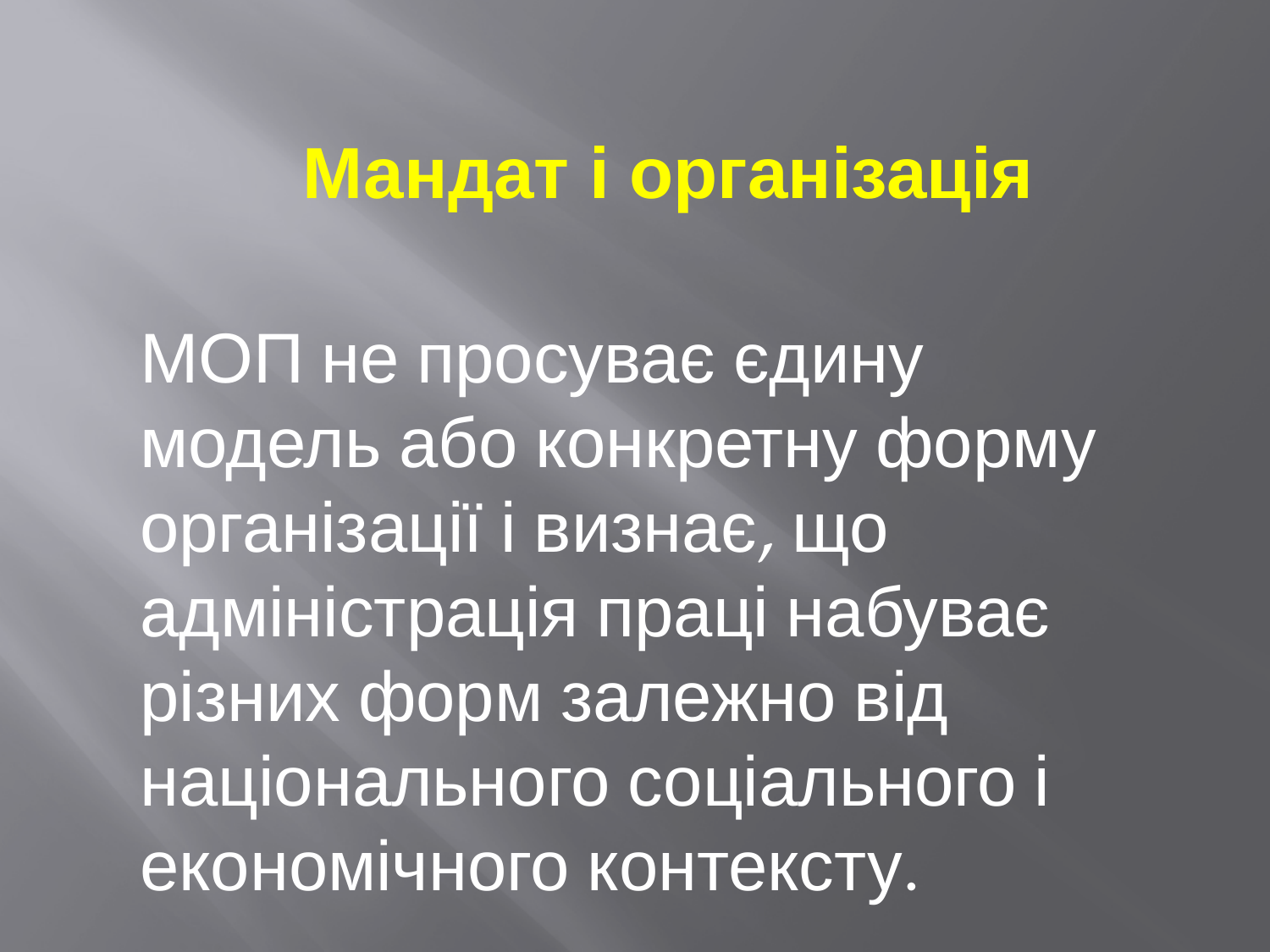

# Мандат і організація
МОП не просуває єдину модель або конкретну форму організації і визнає, що адміністрація праці набуває різних форм залежно від національного соціального і економічного контексту.